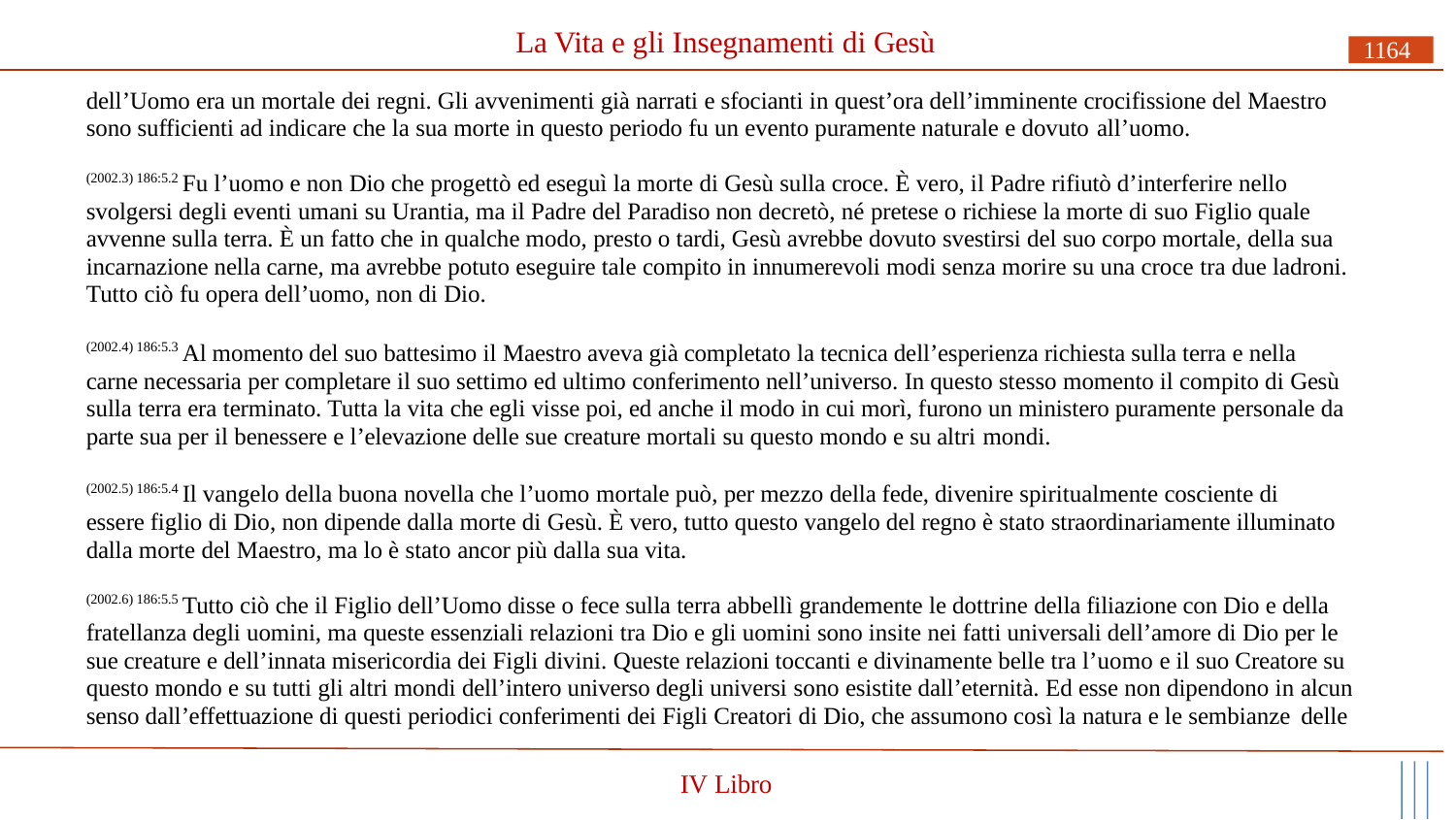

# La Vita e gli Insegnamenti di Gesù
1164

dell’Uomo era un mortale dei regni. Gli avvenimenti già narrati e sfocianti in quest’ora dell’imminente crocifissione del Maestro  sono sufficienti ad indicare che la sua morte in questo periodo fu un evento puramente naturale e dovuto all’uomo.

(2002.3) 186:5.2 Fu l’uomo e non Dio che progettò ed eseguì la morte di Gesù sulla croce. È vero, il Padre rifiutò d’interferire nello  svolgersi degli eventi umani su Urantia, ma il Padre del Paradiso non decretò, né pretese o richiese la morte di suo Figlio quale  avvenne sulla terra. È un fatto che in qualche modo, presto o tardi, Gesù avrebbe dovuto svestirsi del suo corpo mortale, della sua  incarnazione nella carne, ma avrebbe potuto eseguire tale compito in innumerevoli modi senza morire su una croce tra due ladroni.  Tutto ciò fu opera dell’uomo, non di Dio.

(2002.4) 186:5.3 Al momento del suo battesimo il Maestro aveva già completato la tecnica dell’esperienza richiesta sulla terra e nella  carne necessaria per completare il suo settimo ed ultimo conferimento nell’universo. In questo stesso momento il compito di Gesù  sulla terra era terminato. Tutta la vita che egli visse poi, ed anche il modo in cui morì, furono un ministero puramente personale da  parte sua per il benessere e l’elevazione delle sue creature mortali su questo mondo e su altri mondi.

(2002.5) 186:5.4 Il vangelo della buona novella che l’uomo mortale può, per mezzo della fede, divenire spiritualmente cosciente di  essere figlio di Dio, non dipende dalla morte di Gesù. È vero, tutto questo vangelo del regno è stato straordinariamente illuminato  dalla morte del Maestro, ma lo è stato ancor più dalla sua vita.

(2002.6) 186:5.5 Tutto ciò che il Figlio dell’Uomo disse o fece sulla terra abbellì grandemente le dottrine della filiazione con Dio e della  fratellanza degli uomini, ma queste essenziali relazioni tra Dio e gli uomini sono insite nei fatti universali dell’amore di Dio per le  sue creature e dell’innata misericordia dei Figli divini. Queste relazioni toccanti e divinamente belle tra l’uomo e il suo Creatore su  questo mondo e su tutti gli altri mondi dell’intero universo degli universi sono esistite dall’eternità. Ed esse non dipendono in alcun  senso dall’effettuazione di questi periodici conferimenti dei Figli Creatori di Dio, che assumono così la natura e le sembianze delle

IV Libro